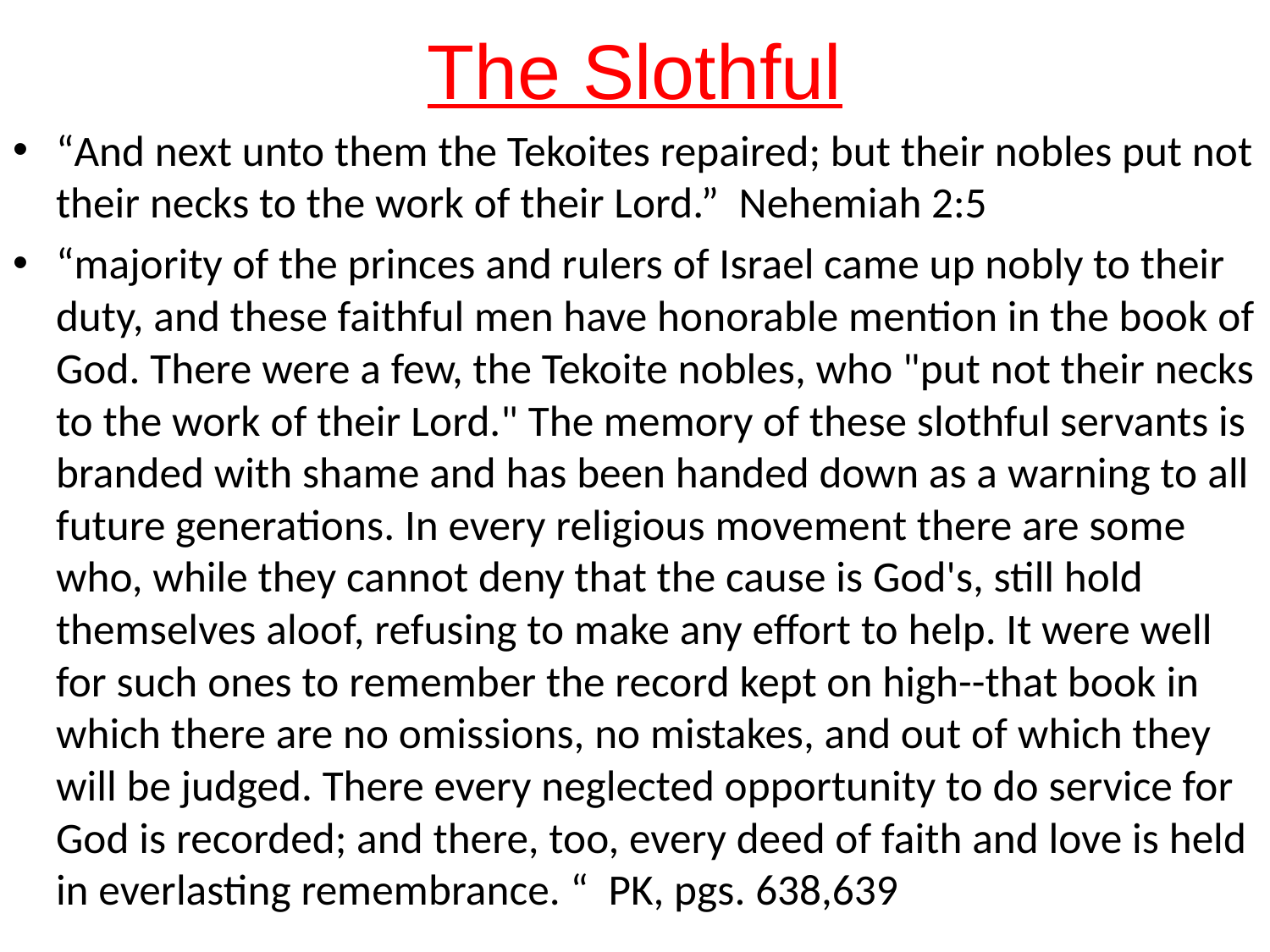

# The Slothful
“And next unto them the Tekoites repaired; but their nobles put not their necks to the work of their Lord.”  Nehemiah 2:5
“majority of the princes and rulers of Israel came up nobly to their duty, and these faithful men have honorable mention in the book of God. There were a few, the Tekoite nobles, who "put not their necks to the work of their Lord." The memory of these slothful servants is branded with shame and has been handed down as a warning to all future generations. In every religious movement there are some who, while they cannot deny that the cause is God's, still hold themselves aloof, refusing to make any effort to help. It were well for such ones to remember the record kept on high--that book in which there are no omissions, no mistakes, and out of which they will be judged. There every neglected opportunity to do service for God is recorded; and there, too, every deed of faith and love is held in everlasting remembrance. “  PK, pgs. 638,639